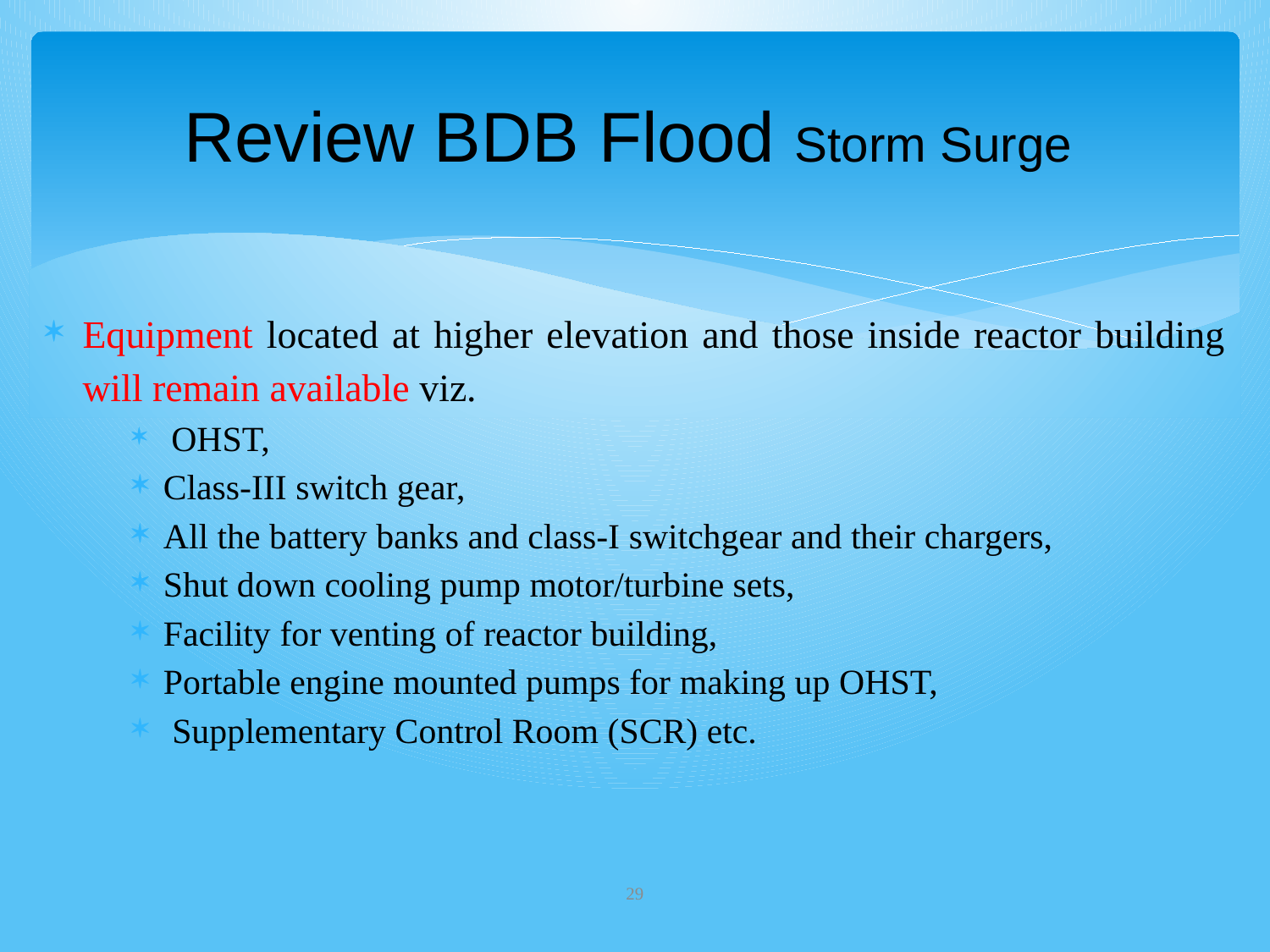

# Review BDB Flood Storm Surge
Equipment located at higher elevation and those inside reactor building will remain available viz.
 OHST,
Class-III switch gear,
All the battery banks and class-I switchgear and their chargers,
Shut down cooling pump motor/turbine sets,
Facility for venting of reactor building,
Portable engine mounted pumps for making up OHST,
 Supplementary Control Room (SCR) etc.

29